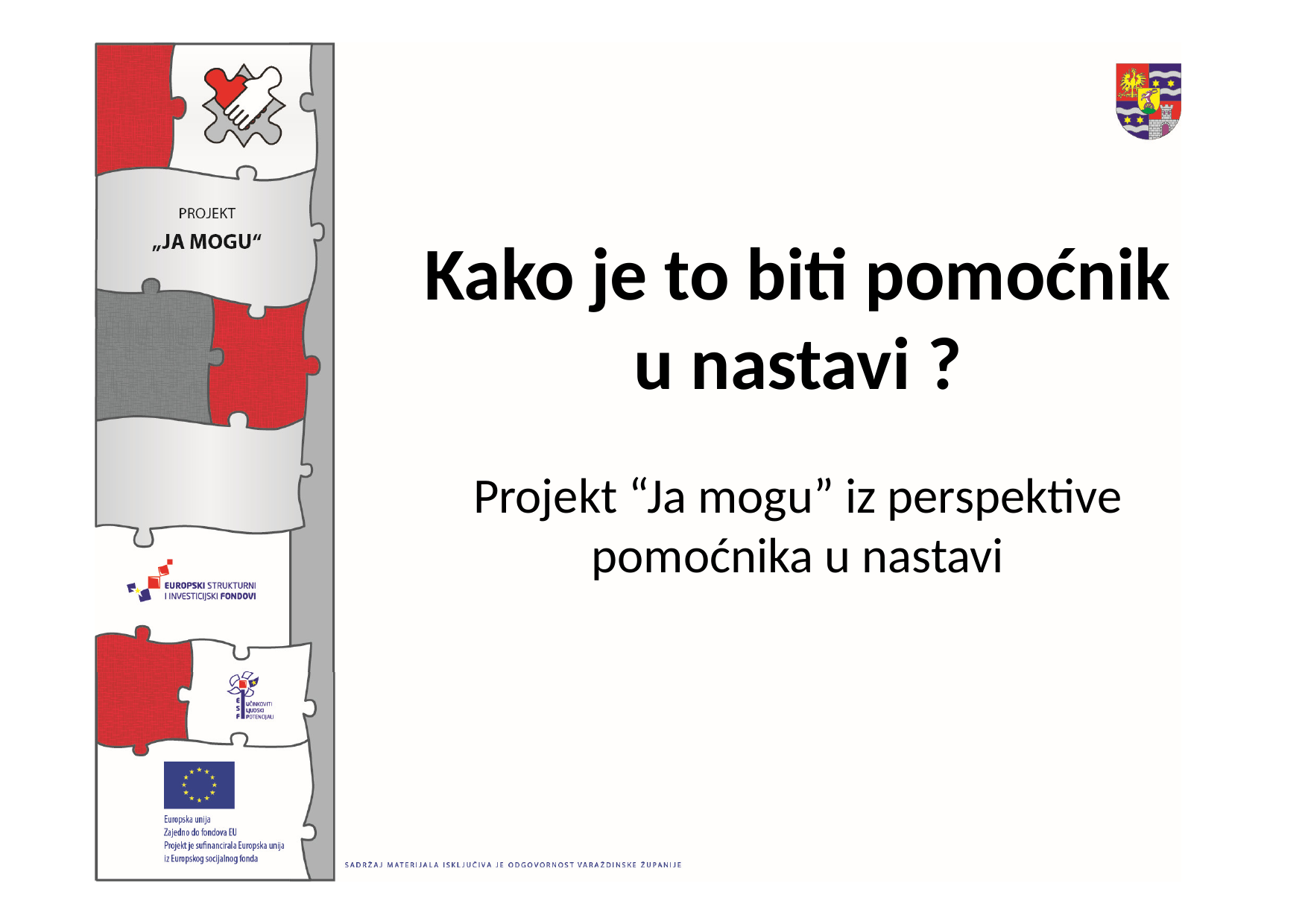

Kako je to biti pomoćnik u nastavi ?

Projekt “Ja mogu” iz perspektive pomoćnika u nastavi